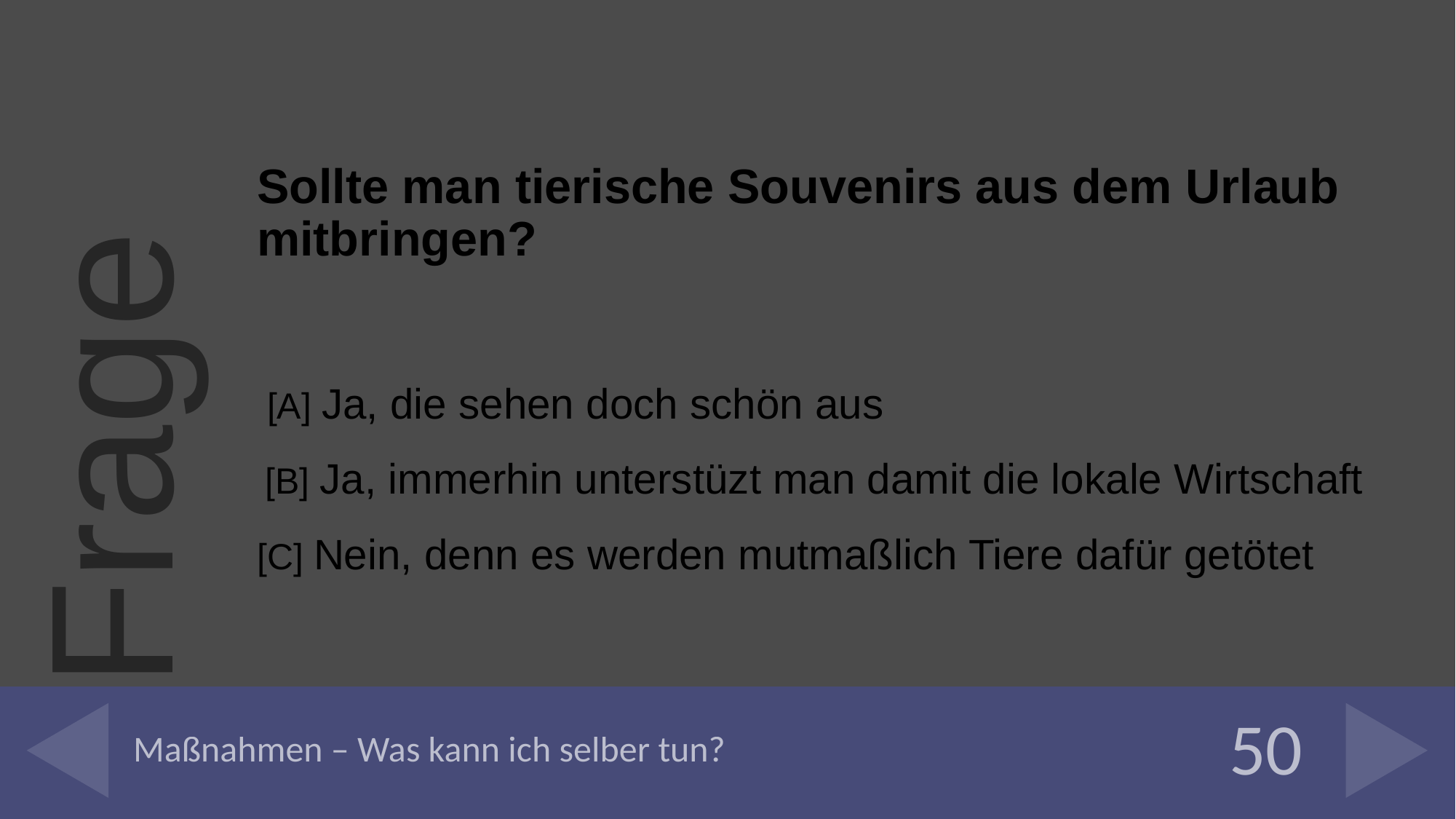

Sollte man tierische Souvenirs aus dem Urlaub mitbringen?

 [A] Ja, die sehen doch schön aus

 [B] Ja, immerhin unterstüzt man damit die lokale Wirtschaft

[C] Nein, denn es werden mutmaßlich Tiere dafür getötet

# Maßnahmen – Was kann ich selber tun?
50